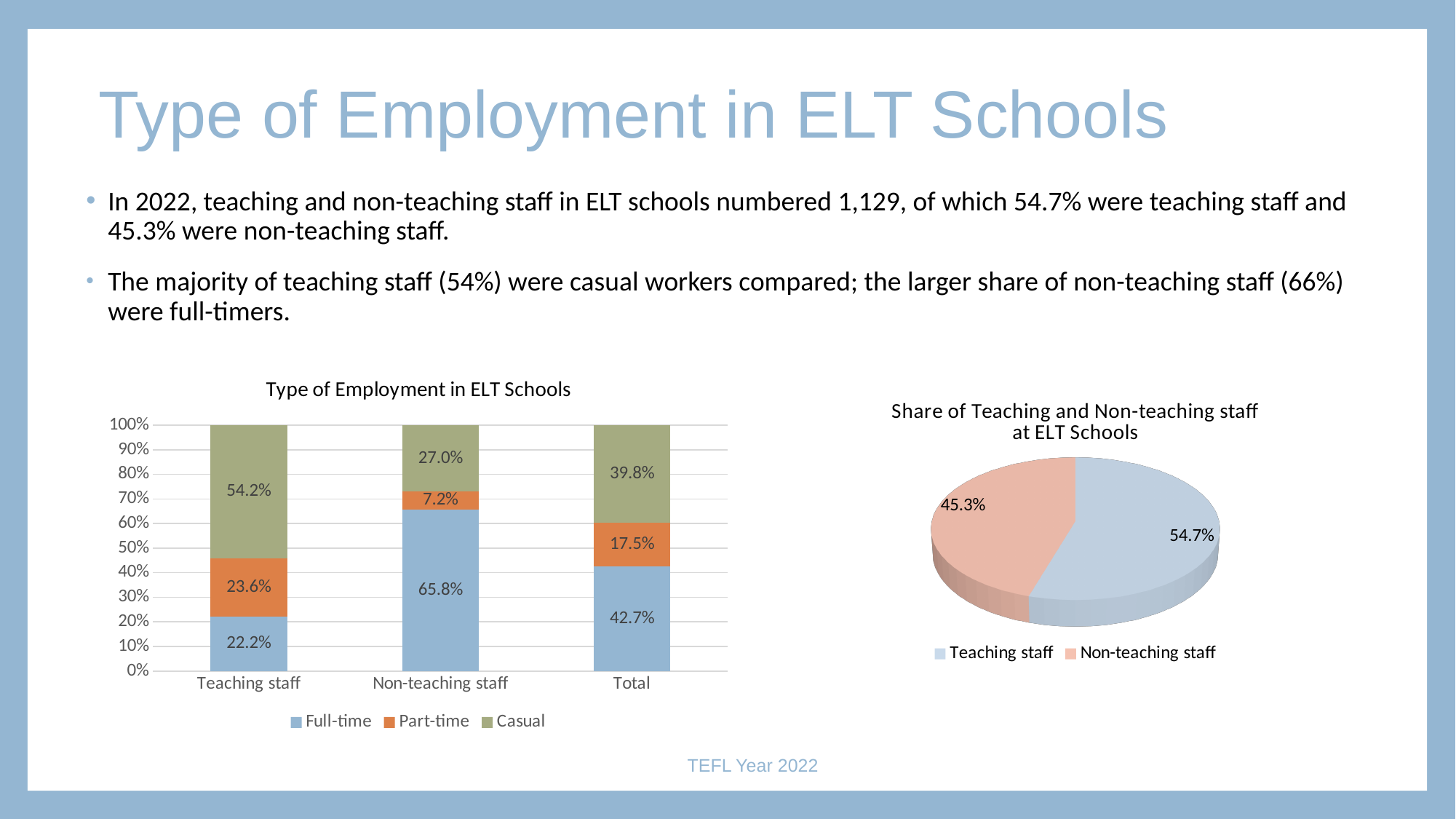

# Type of Employment in ELT Schools
In 2022, teaching and non-teaching staff in ELT schools numbered 1,129, of which 54.7% were teaching staff and 45.3% were non-teaching staff.
The majority of teaching staff (54%) were casual workers compared; the larger share of non-teaching staff (66%) were full-timers.

### Chart: Type of Employment in ELT Schools

| Category | Full-time | Part-time | Casual |
|---|---|---|---|
| Teaching staff | 0.22168284789644013 | 0.23624595469255663 | 0.5420711974110033 |
| Non-teaching staff | 0.6575342465753424 | 0.07240704500978473 | 0.2700587084148728 |
| Total | 0.4271604938271605 | 0.17530864197530865 | 0.39753086419753086 |

[unsupported chart]

TEFL Year 2022